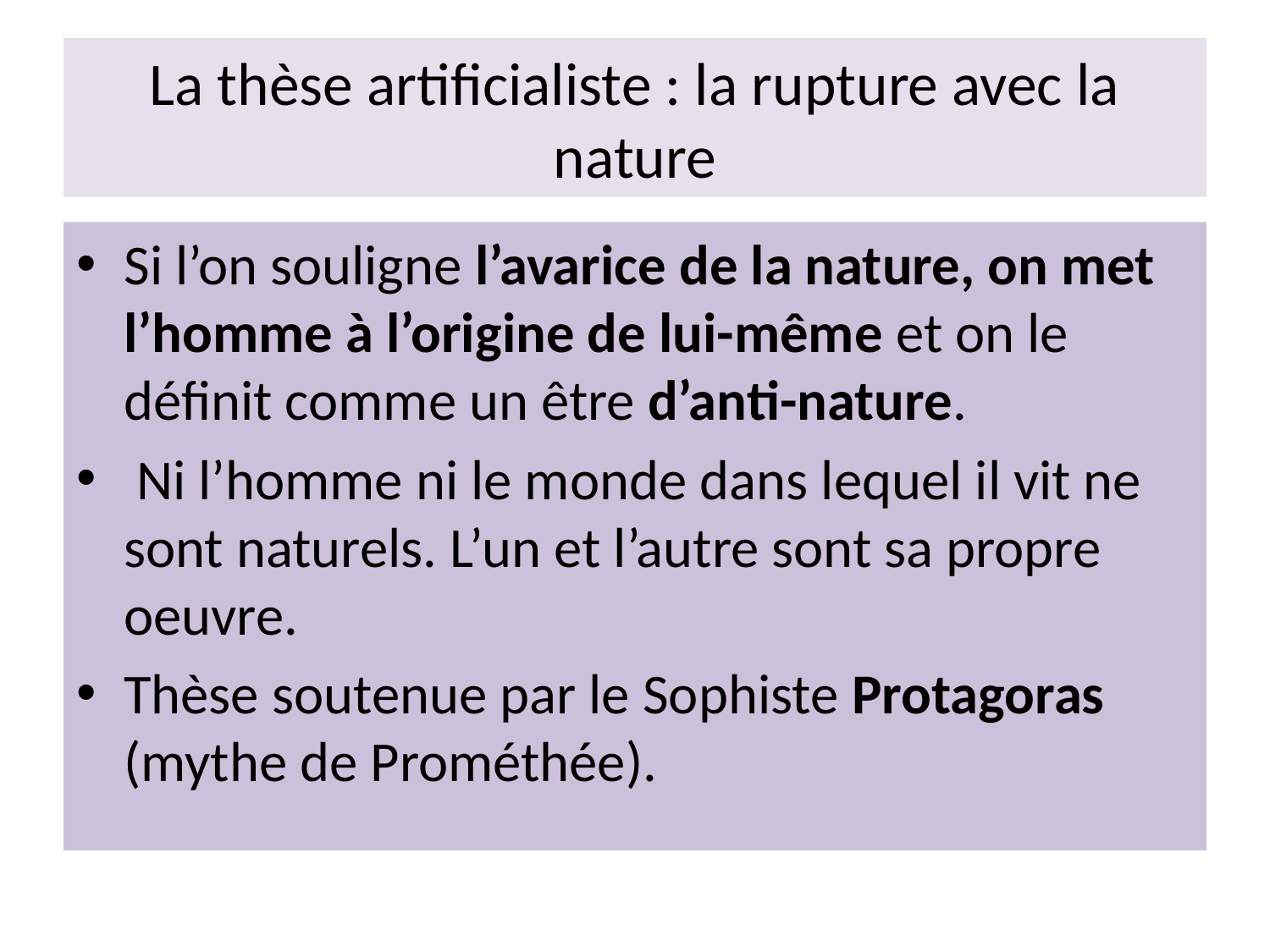

# La thèse artificialiste : la rupture avec la nature
Si l’on souligne l’avarice de la nature, on met l’homme à l’origine de lui-même et on le définit comme un être d’anti-nature.
 Ni l’homme ni le monde dans lequel il vit ne sont naturels. L’un et l’autre sont sa propre oeuvre.
Thèse soutenue par le Sophiste Protagoras (mythe de Prométhée).